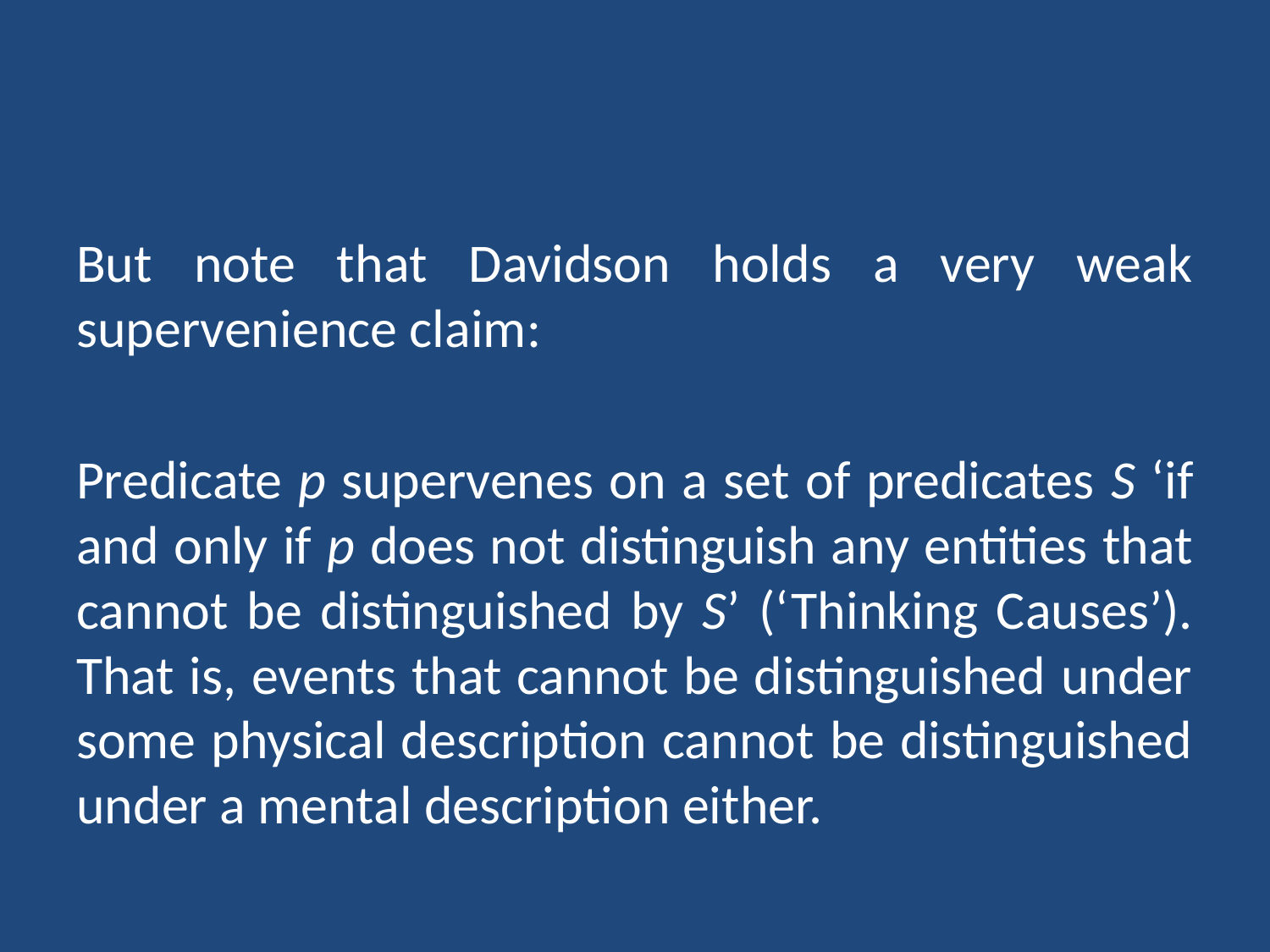

#
But note that Davidson holds a very weak supervenience claim:

Predicate p supervenes on a set of predicates S ‘if and only if p does not distinguish any entities that cannot be distinguished by S’ (‘Thinking Causes’). That is, events that cannot be distinguished under some physical description cannot be distinguished under a mental description either.